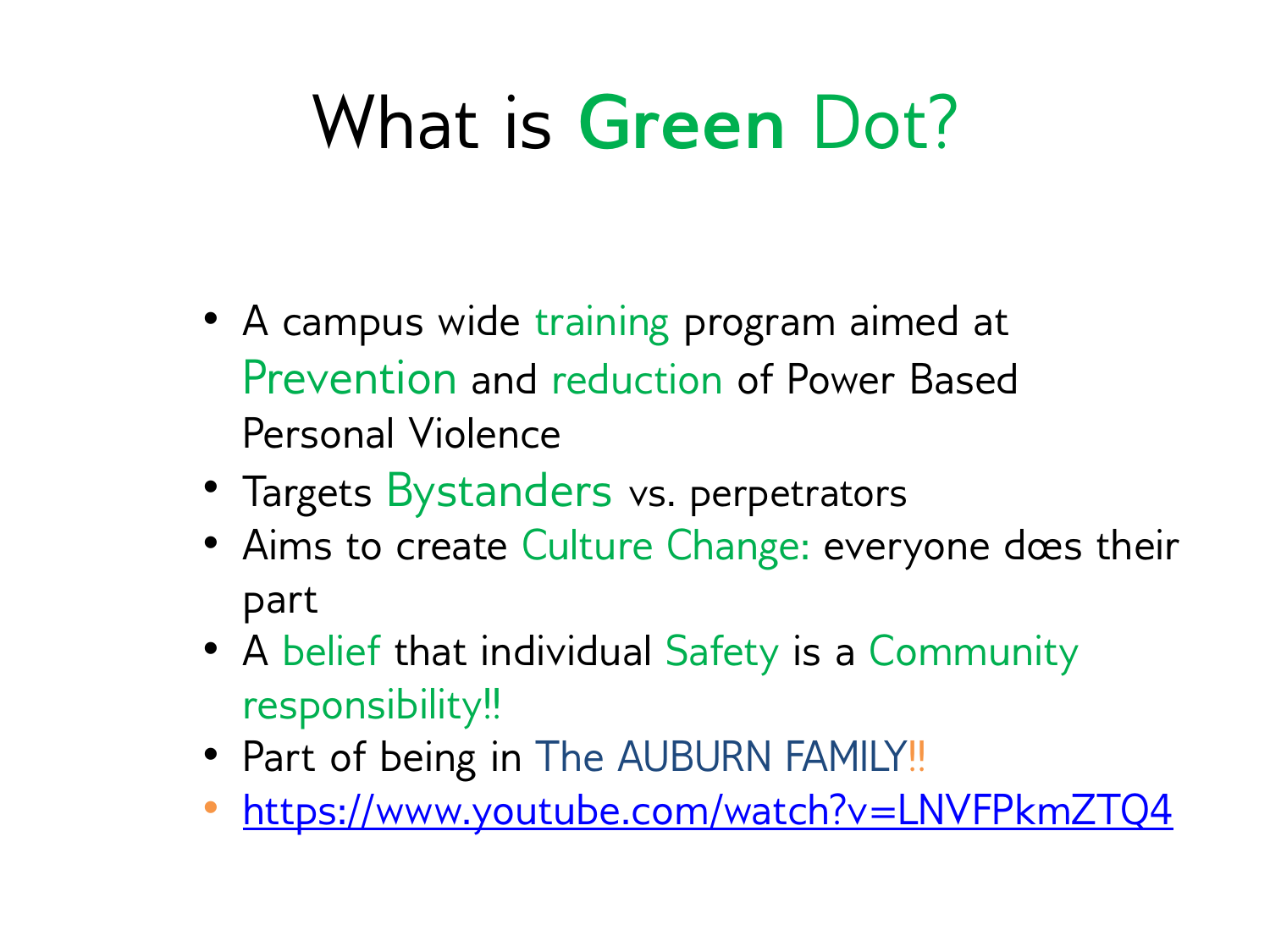

# What is Green Dot?
A campus wide training program aimed at Prevention and reduction of Power Based  Personal Violence
Targets Bystanders vs. perpetrators
Aims to create Culture Change: everyone does their part
A belief that individual Safety is a Community responsibility!!
Part of being in The AUBURN FAMILY!!
https://www.youtube.com/watch?v=LNVFPkmZTQ4